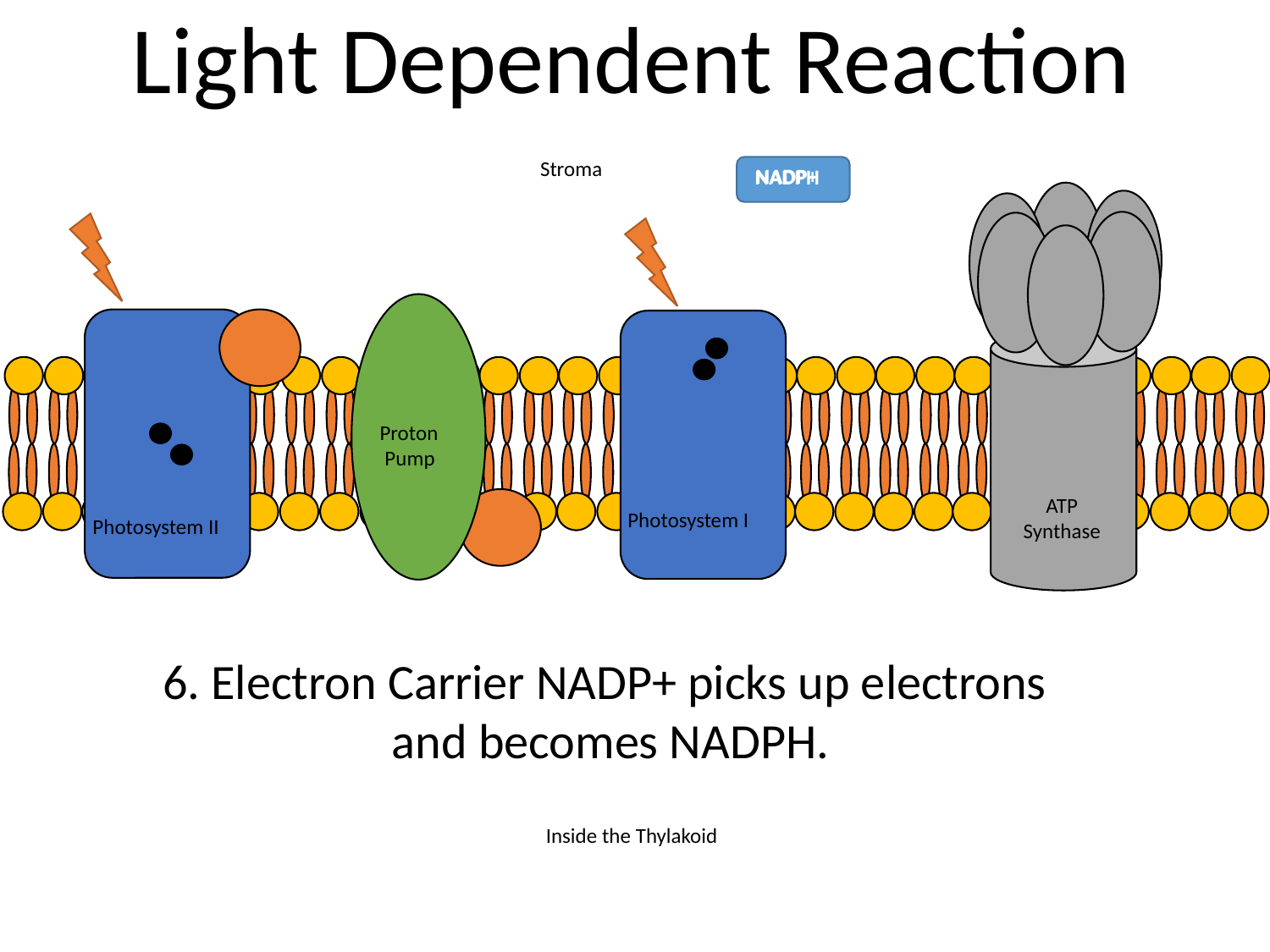

Light Dependent Reaction
Stroma
NADP+

NADPH

Proton
 Pump

ATP
Synthase

Photosystem I
Photosystem II
6. Electron Carrier NADP+ picks up electrons
and becomes NADPH.
Inside the Thylakoid